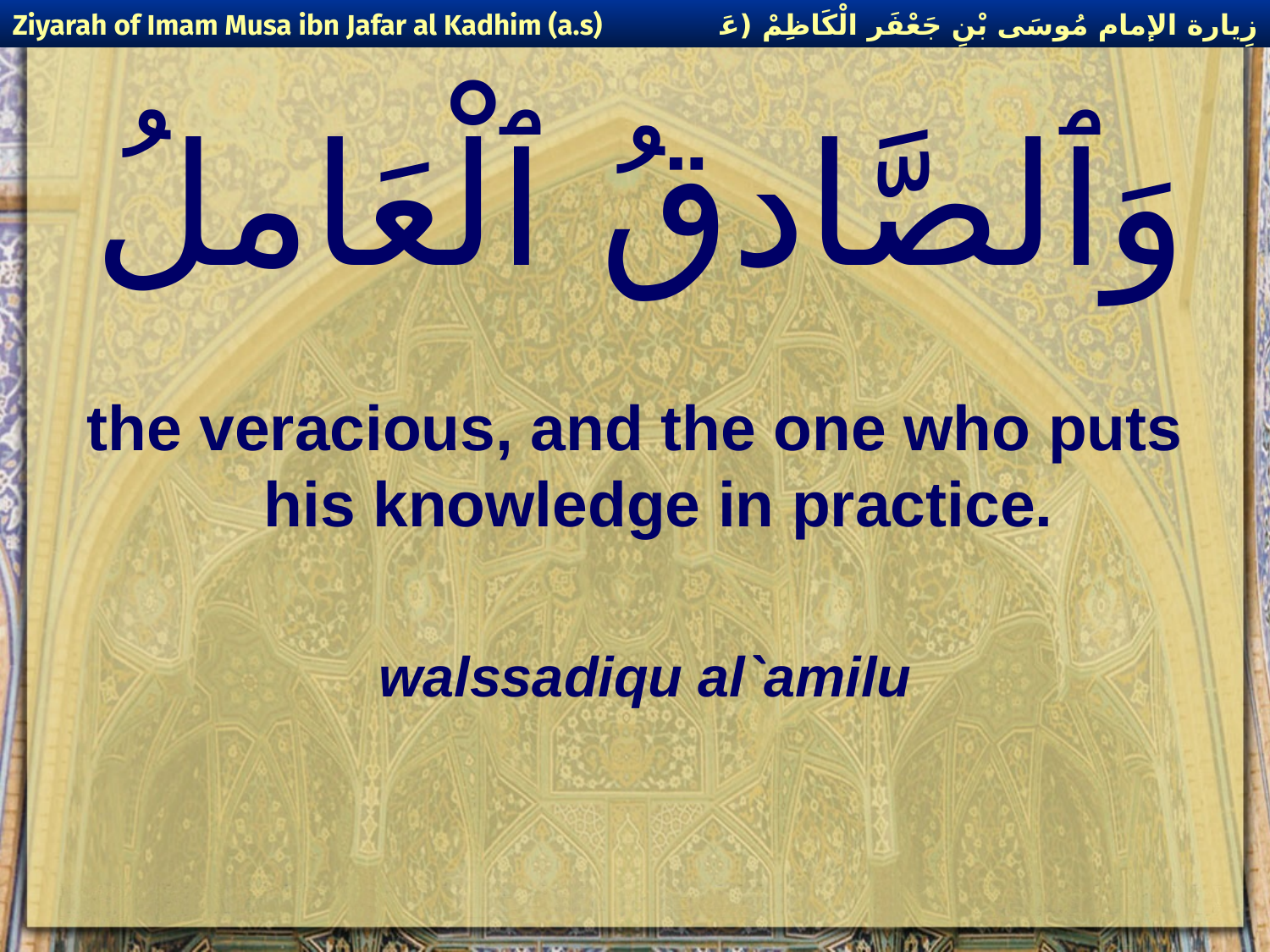

زِيارة الإمام مُوسَى بْنِ جَعْفَر الْكَاظِمْ (عَليهِ السْلام)
Ziyarah of Imam Musa ibn Jafar al Kadhim (a.s)
# وَٱلصَّادقُ ٱلْعَاملُ
the veracious, and the one who puts his knowledge in practice.
walssadiqu al`amilu